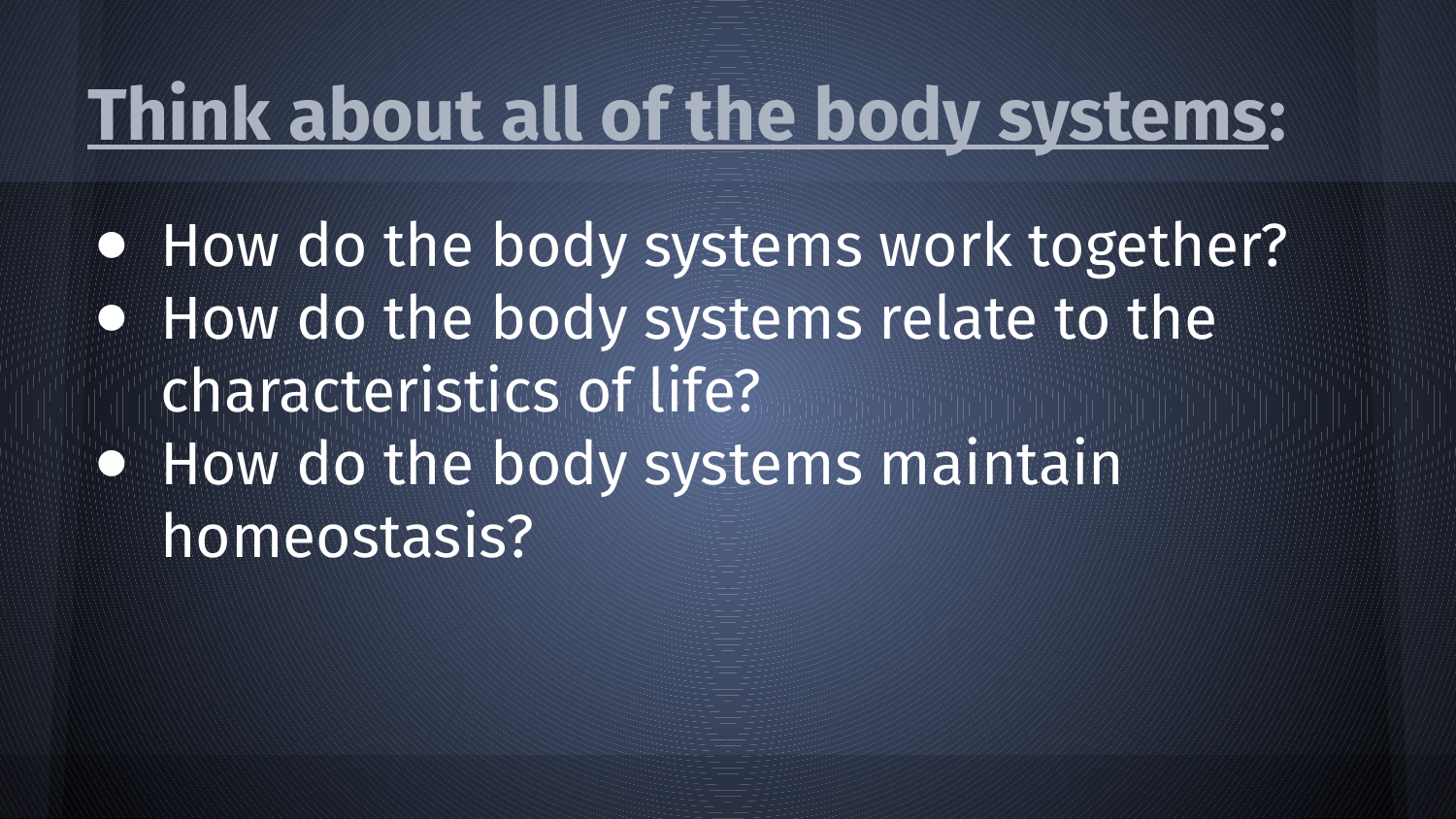

# Think about all of the body systems:
How do the body systems work together?
How do the body systems relate to the characteristics of life?
How do the body systems maintain homeostasis?